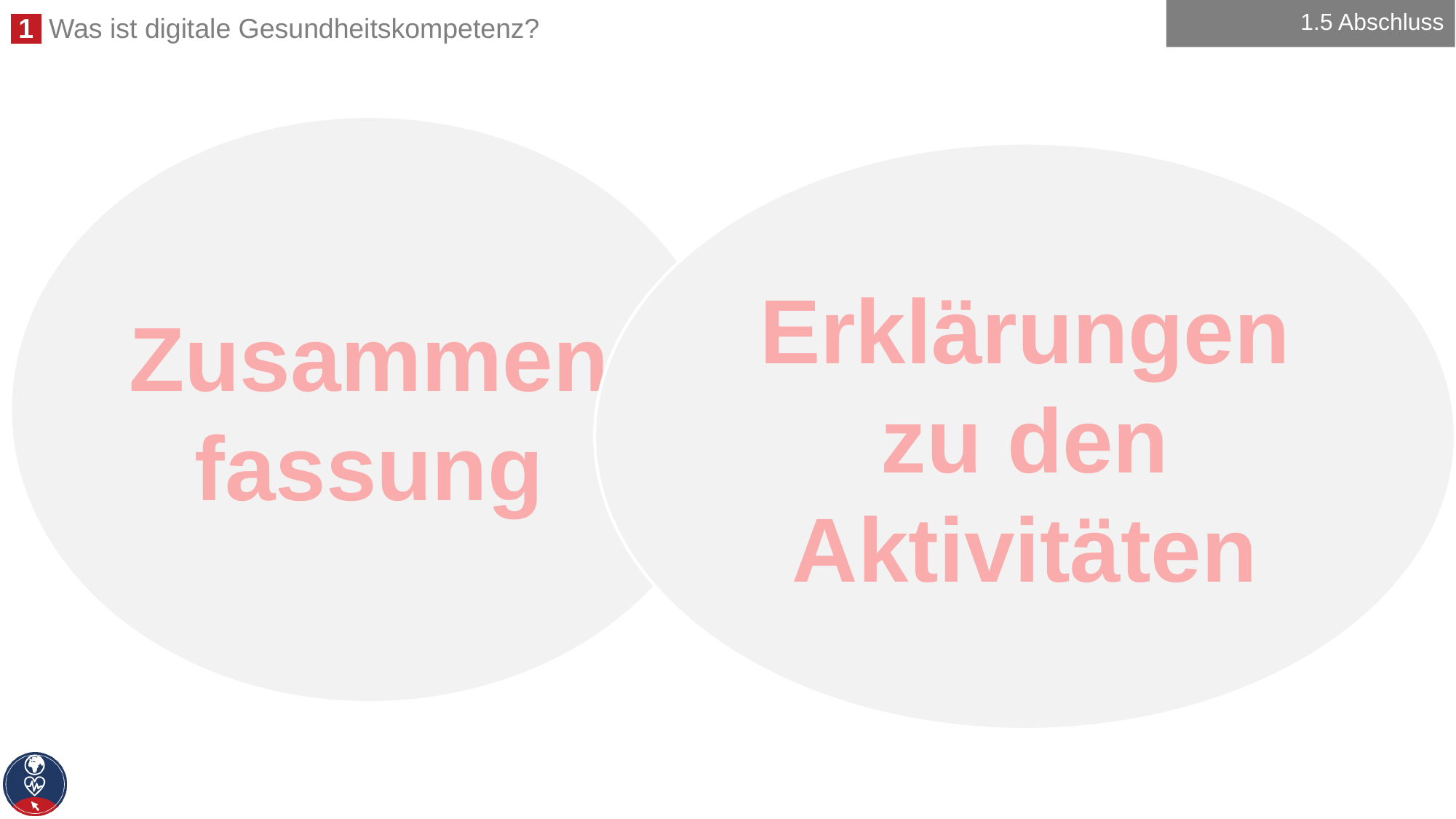

1.5 Abschluss
Zusammenfassung
Erklärungen zu den Aktivitäten